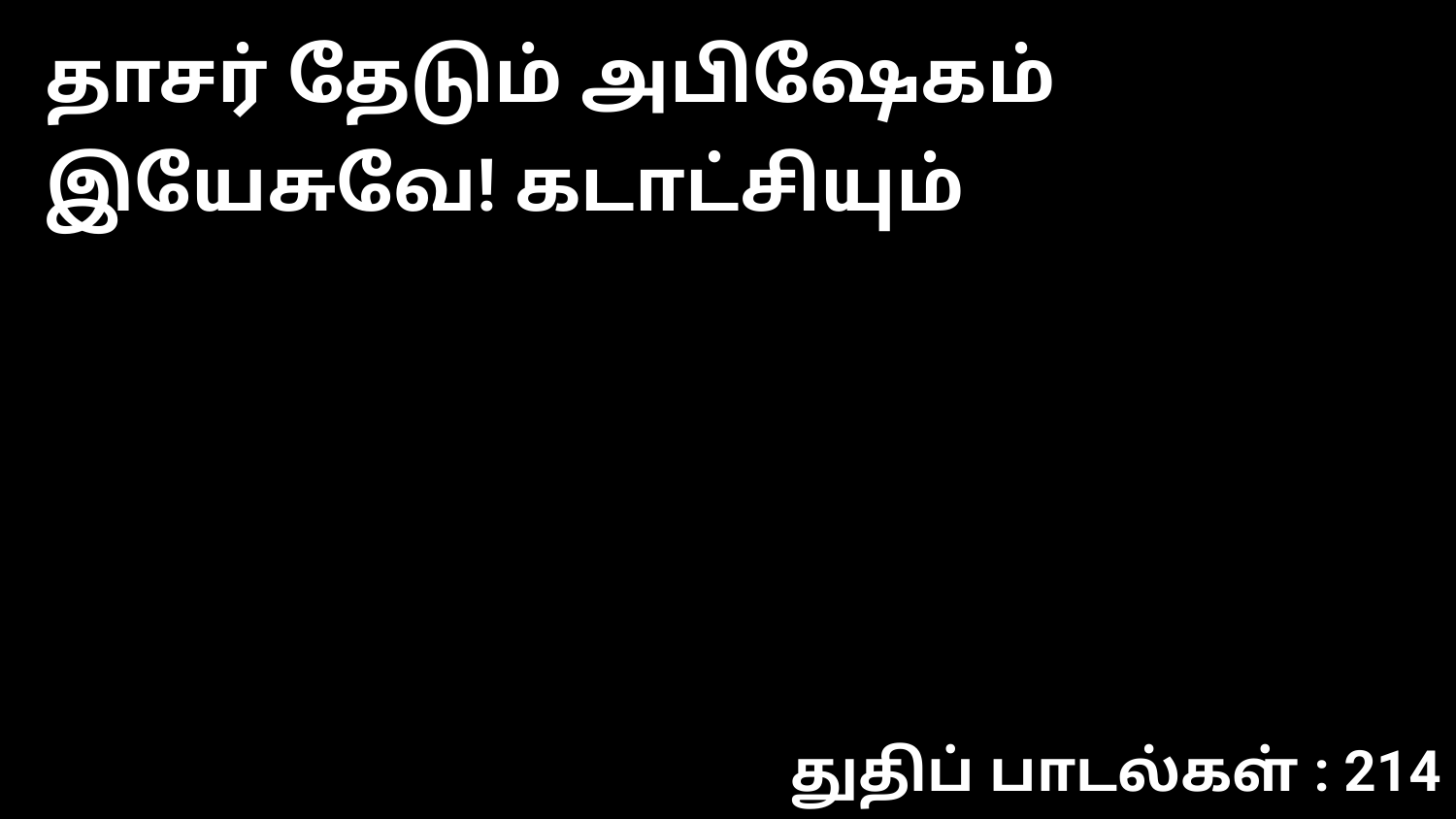

தாசர் தேடும் அபிஷேகம் இயேசுவே! கடாட்சியும்
துதிப் பாடல்கள் : 214